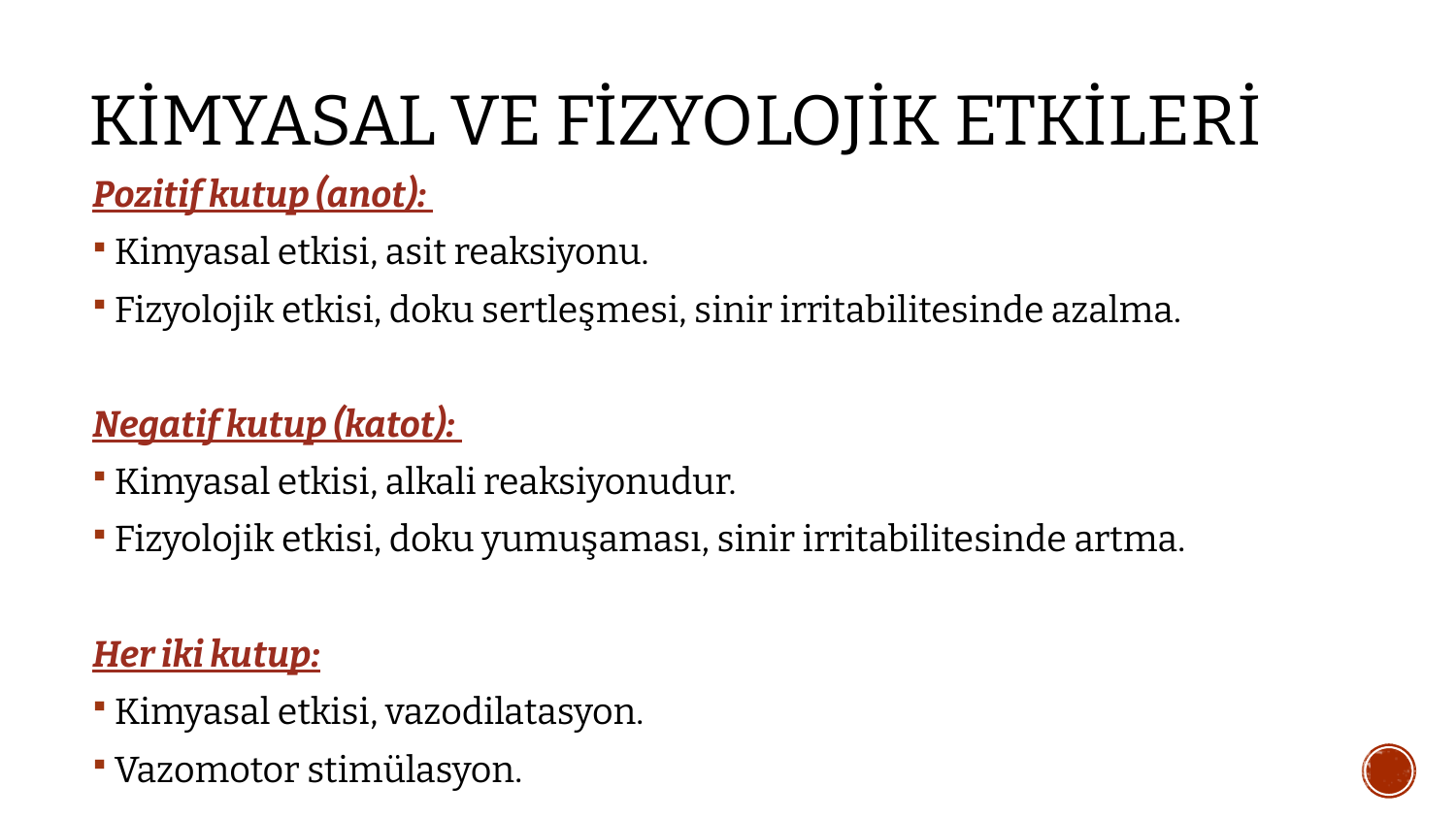

# Kimyasal ve Fizyolojik Etkileri
Pozitif kutup (anot):
Kimyasal etkisi, asit reaksiyonu.
Fizyolojik etkisi, doku sertleşmesi, sinir irritabilitesinde azalma.

Negatif kutup (katot):
Kimyasal etkisi, alkali reaksiyonudur.
Fizyolojik etkisi, doku yumuşaması, sinir irritabilitesinde artma.

Her iki kutup:
Kimyasal etkisi, vazodilatasyon.
Vazomotor stimülasyon.